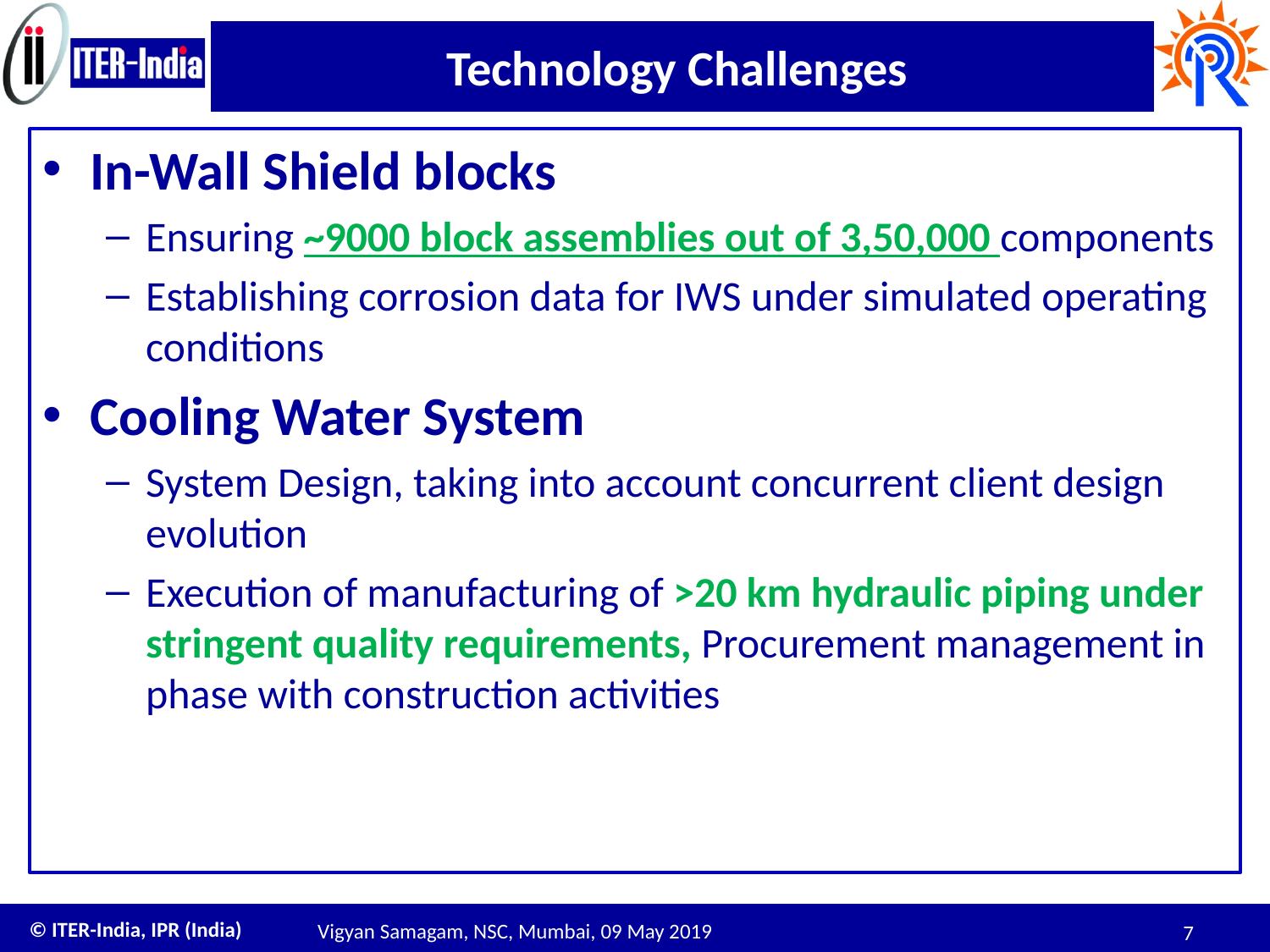

# Technology Challenges
In-Wall Shield blocks
Ensuring ~9000 block assemblies out of 3,50,000 components
Establishing corrosion data for IWS under simulated operating conditions
Cooling Water System
System Design, taking into account concurrent client design evolution
Execution of manufacturing of >20 km hydraulic piping under stringent quality requirements, Procurement management in phase with construction activities

Vigyan Samagam, NSC, Mumbai, 09 May 2019
7